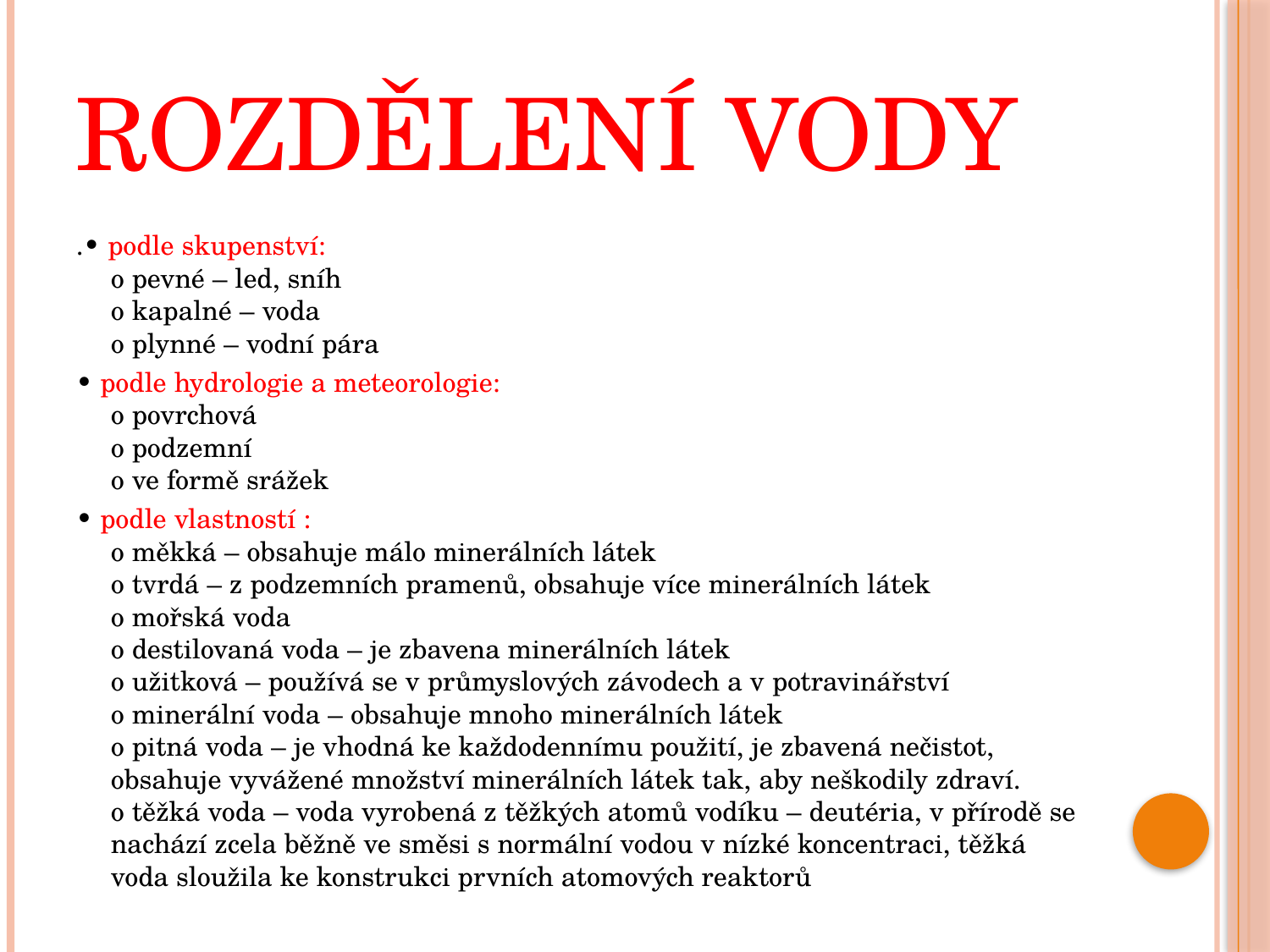

# Rozdělení vody
.• podle skupenství:
o pevné – led, sníh
o kapalné – voda
o plynné – vodní pára
• podle hydrologie a meteorologie:
o povrchová
o podzemní
o ve formě srážek
• podle vlastností :
o měkká – obsahuje málo minerálních látek
o tvrdá – z podzemních pramenů, obsahuje více minerálních látek
o mořská voda
o destilovaná voda – je zbavena minerálních látek
o užitková – používá se v průmyslových závodech a v potravinářství
o minerální voda – obsahuje mnoho minerálních látek
o pitná voda – je vhodná ke každodennímu použití, je zbavená nečistot, obsahuje vyvážené množství minerálních látek tak, aby neškodily zdraví.
o těžká voda – voda vyrobená z těžkých atomů vodíku – deutéria, v přírodě se nachází zcela běžně ve směsi s normální vodou v nízké koncentraci, těžká voda sloužila ke konstrukci prvních atomových reaktorů